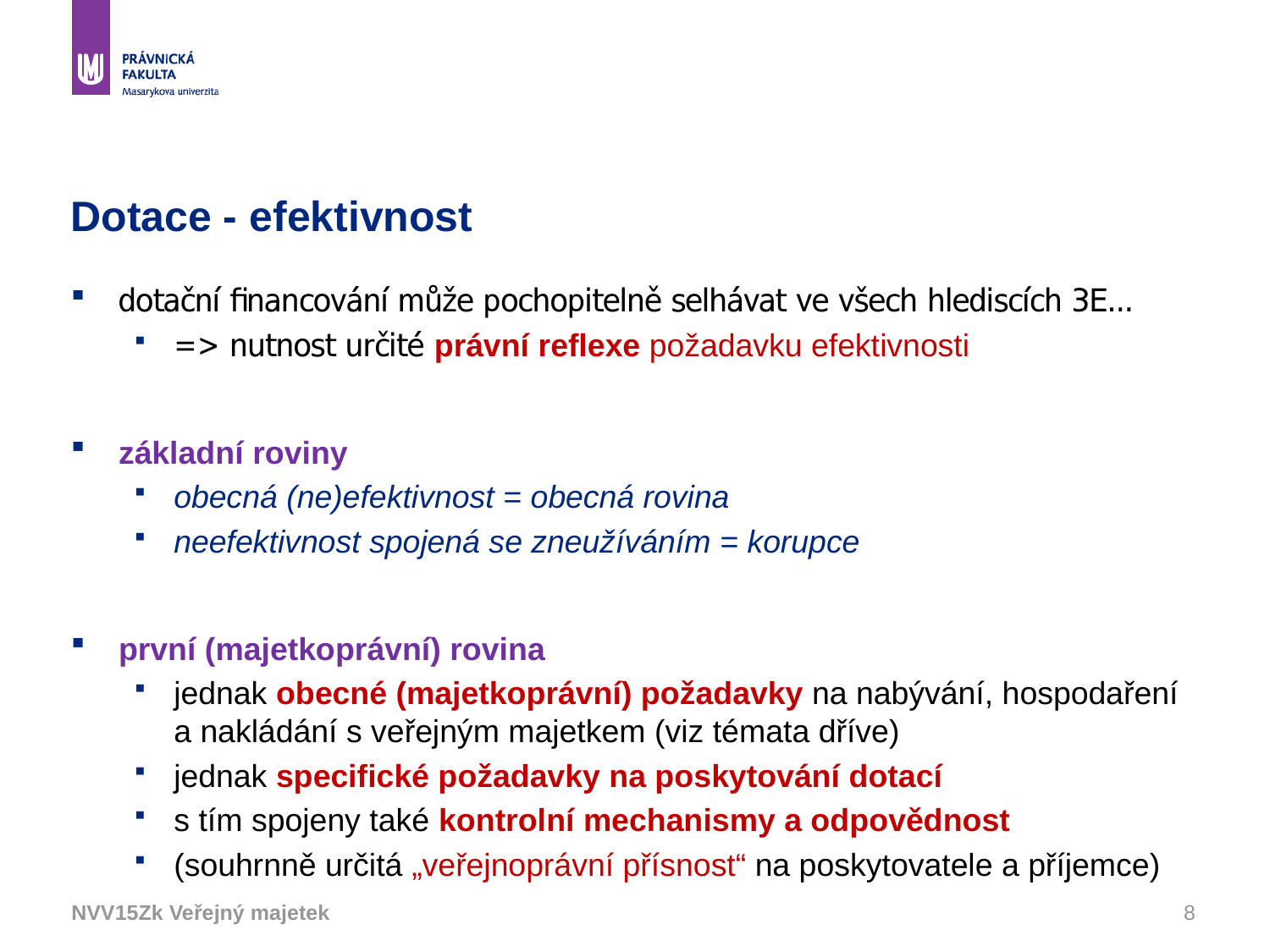

# Dotace - efektivnost
dotační financování může pochopitelně selhávat ve všech hlediscích 3E…
=> nutnost určité právní reflexe požadavku efektivnosti

základní roviny
obecná (ne)efektivnost = obecná rovina
neefektivnost spojená se zneužíváním = korupce

první (majetkoprávní) rovina
jednak obecné (majetkoprávní) požadavky na nabývání, hospodaření a nakládání s veřejným majetkem (viz témata dříve)
jednak specifické požadavky na poskytování dotací
s tím spojeny také kontrolní mechanismy a odpovědnost
(souhrnně určitá „veřejnoprávní přísnost“ na poskytovatele a příjemce)
NVV15Zk Veřejný majetek
8